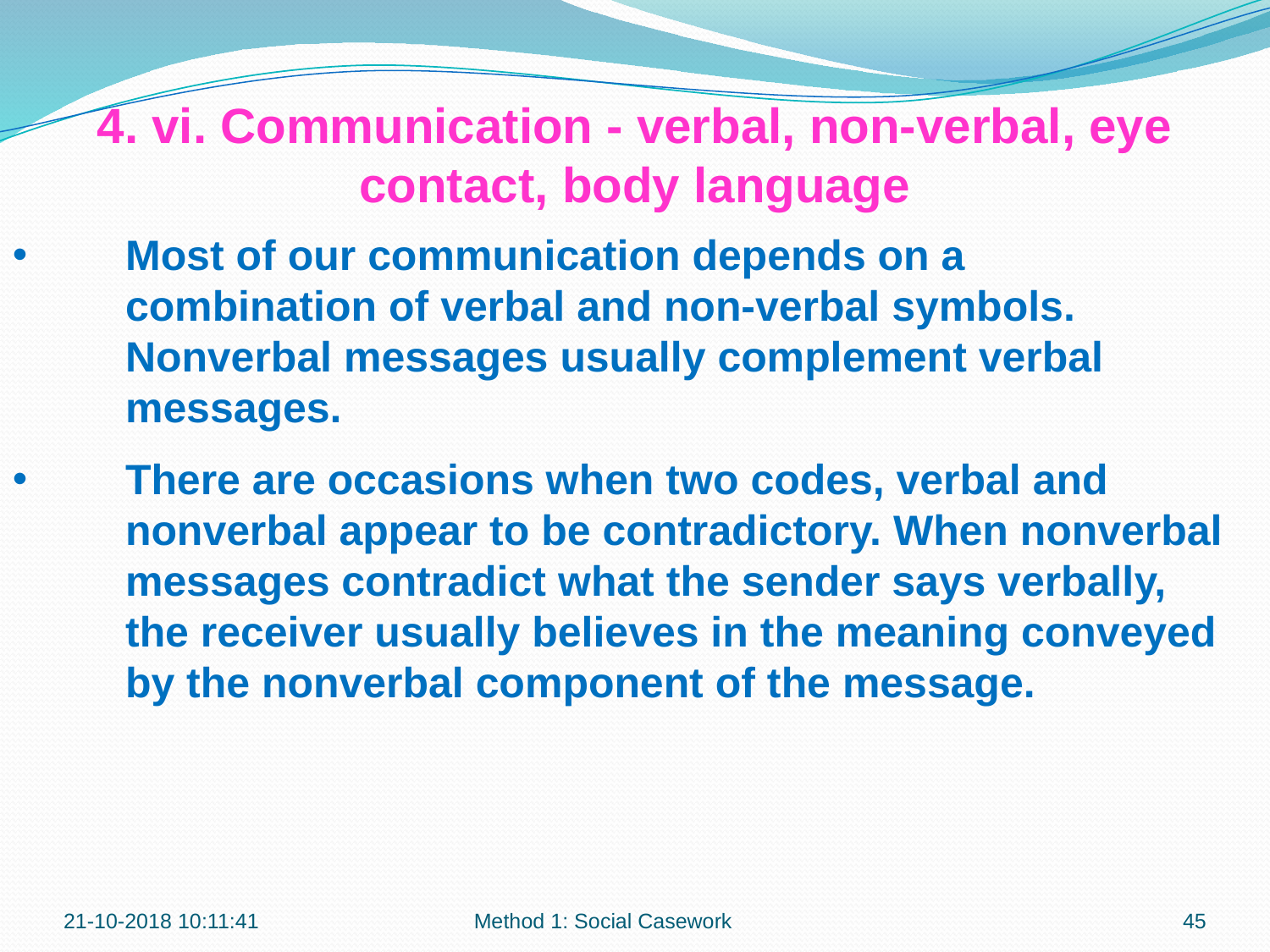

4. vi. Communication - verbal, non-verbal, eye contact, body language
Most of our communication depends on a combination of verbal and non-verbal symbols. Nonverbal messages usually complement verbal messages.
There are occasions when two codes, verbal and nonverbal appear to be contradictory. When nonverbal messages contradict what the sender says verbally, the receiver usually believes in the meaning conveyed by the nonverbal component of the message.
21-10-2018 10:11:41
Method 1: Social Casework
45